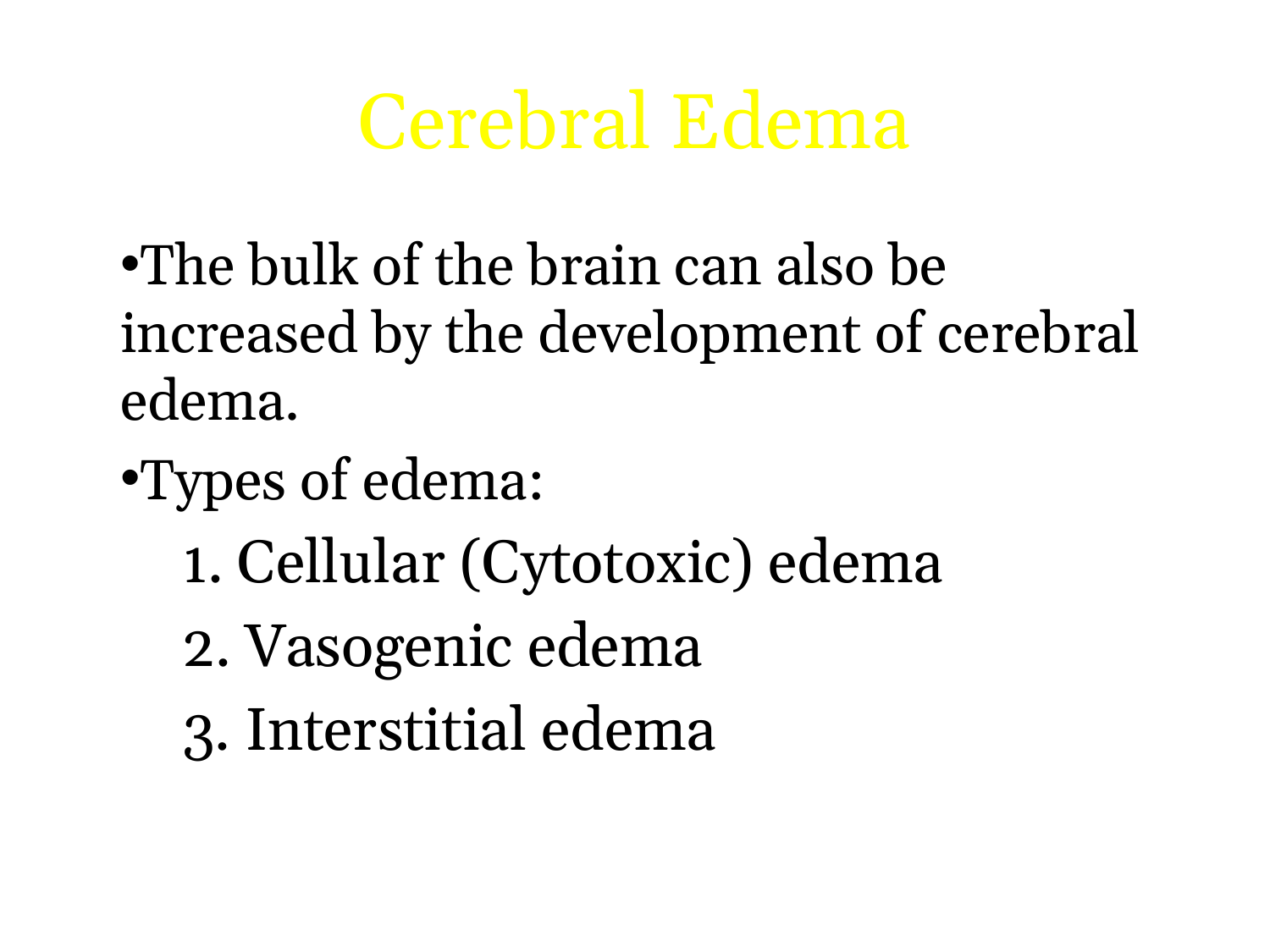

# Cerebral Edema
The bulk of the brain can also be increased by the development of cerebral edema.
Types of edema:
 Cellular (Cytotoxic) edema
 Vasogenic edema
 Interstitial edema